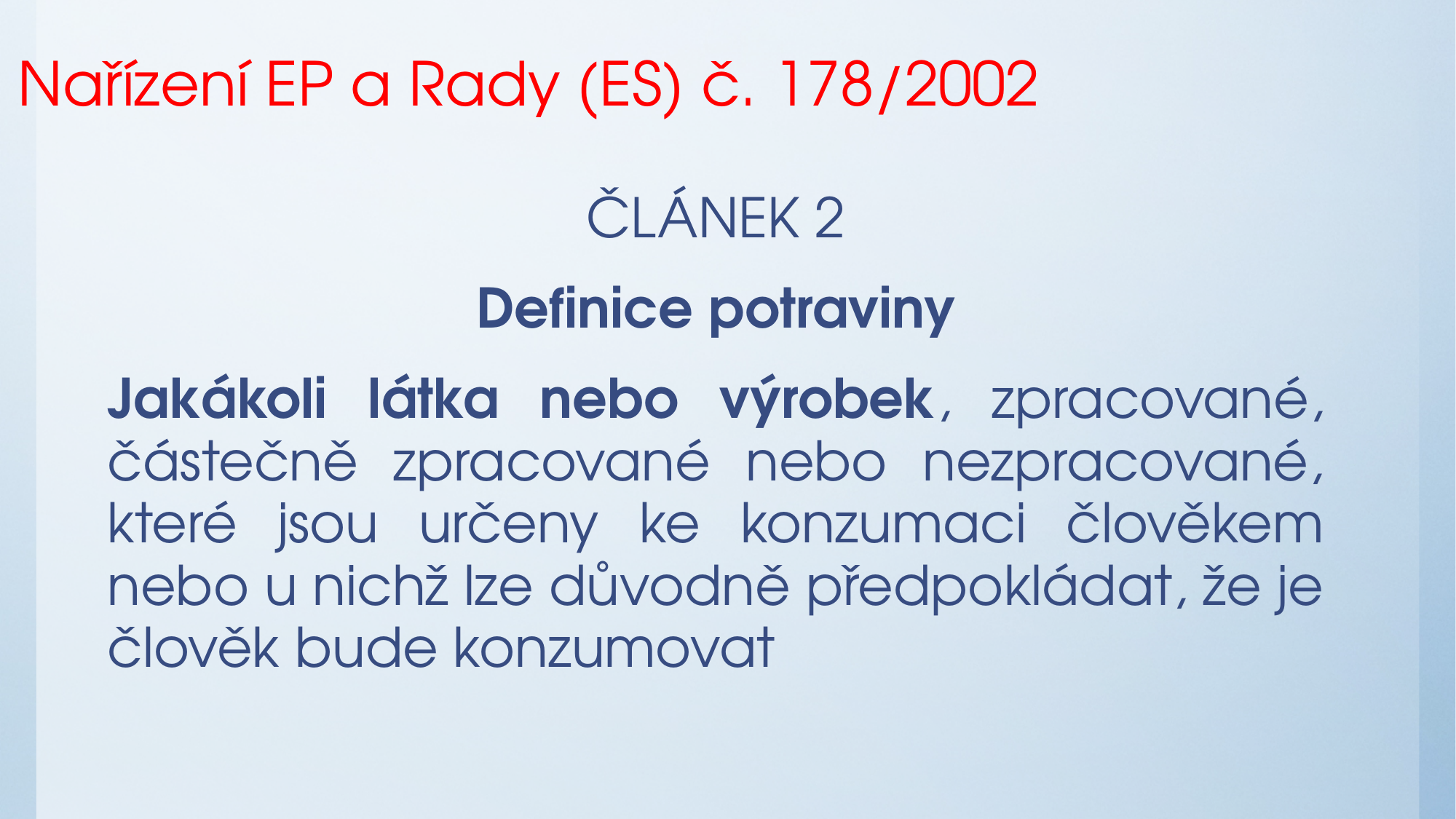

Nařízení EP a Rady (ES) č. 178/2002
ČLÁNEK 2
Definice potraviny
Jakákoli látka nebo výrobek, zpracované, částečně zpracované nebo nezpracované, které jsou určeny ke konzumaci člověkem nebo u nichž lze důvodně předpokládat, že je člověk bude konzumovat